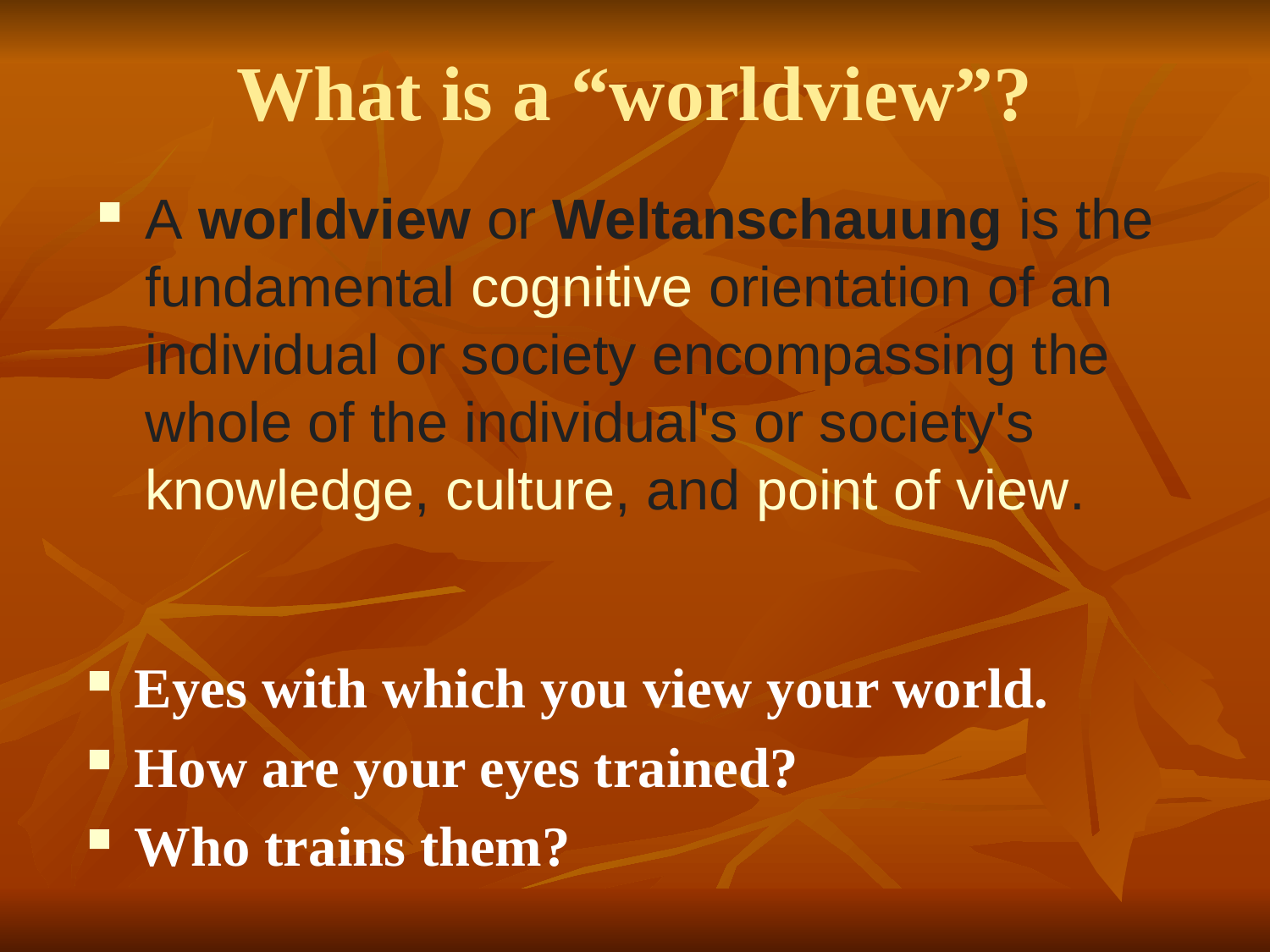

# What is a “worldview”?
A worldview or Weltanschauung is the fundamental cognitive orientation of an individual or society encompassing the whole of the individual's or society's knowledge, culture, and point of view.

Eyes with which you view your world.
How are your eyes trained?
Who trains them?